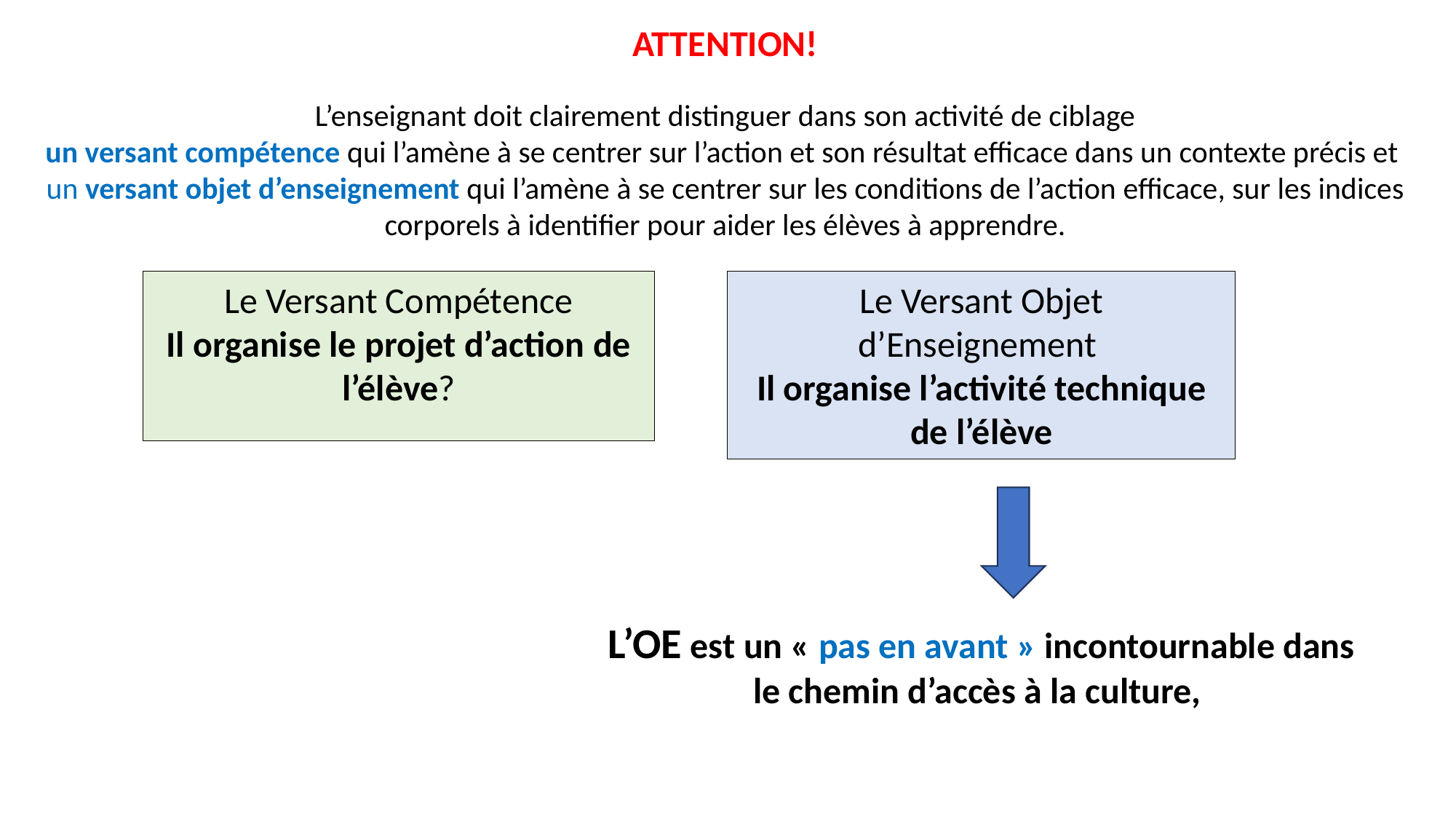

ATTENTION!

L’enseignant doit clairement distinguer dans son activité de ciblage
un versant compétence qui l’amène à se centrer sur l’action et son résultat efficace dans un contexte précis et
un versant objet d’enseignement qui l’amène à se centrer sur les conditions de l’action efficace, sur les indices corporels à identifier pour aider les élèves à apprendre.
Le Versant Objet d’Enseignement
Il organise l’activité technique de l’élève
Le Versant Compétence
Il organise le projet d’action de l’élève?

L’OE est un « pas en avant » incontournable dans le chemin d’accès à la culture,